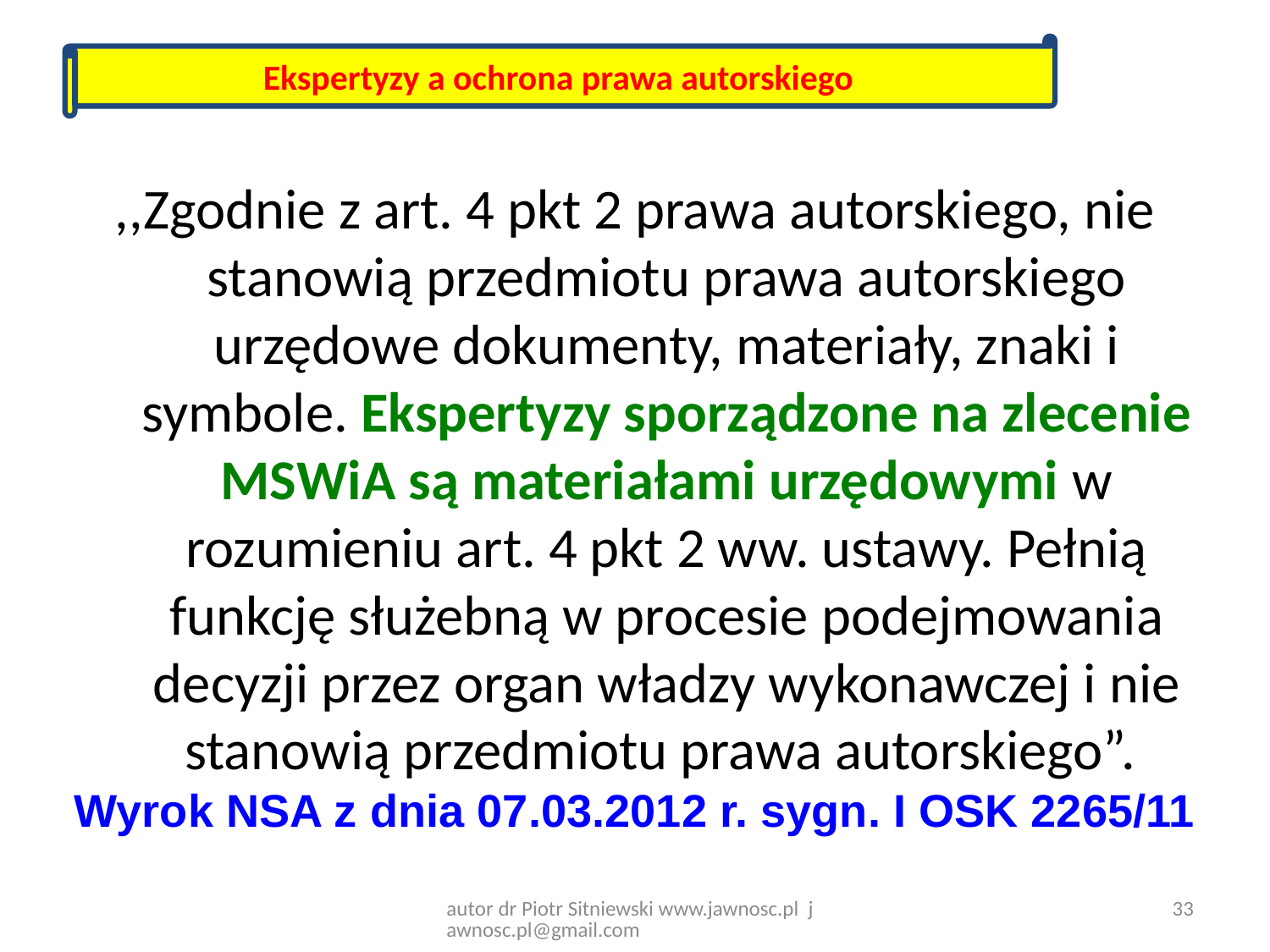

Ekspertyzy a ochrona prawa autorskiego
,,Zgodnie z art. 4 pkt 2 prawa autorskiego, nie stanowią przedmiotu prawa autorskiego urzędowe dokumenty, materiały, znaki i symbole. Ekspertyzy sporządzone na zlecenie MSWiA są materiałami urzędowymi w rozumieniu art. 4 pkt 2 ww. ustawy. Pełnią funkcję służebną w procesie podejmowania decyzji przez organ władzy wykonawczej i nie stanowią przedmiotu prawa autorskiego”.
Wyrok NSA z dnia 07.03.2012 r. sygn. I OSK 2265/11
33
autor dr Piotr Sitniewski www.jawnosc.pl  jawnosc.pl@gmail.com